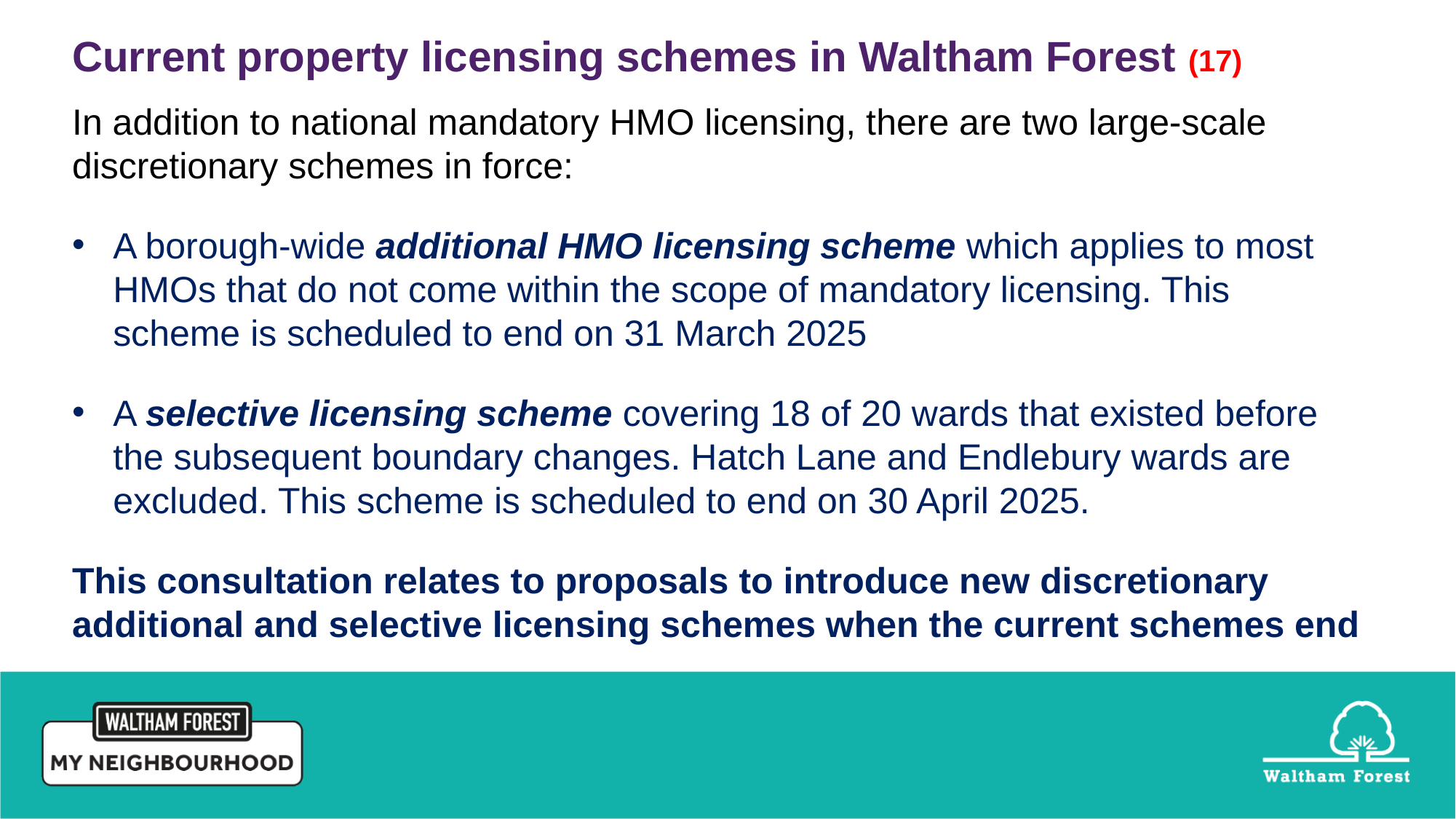

Current property licensing schemes in Waltham Forest (17)
In addition to national mandatory HMO licensing, there are two large-scale discretionary schemes in force:
A borough-wide additional HMO licensing scheme which applies to most HMOs that do not come within the scope of mandatory licensing. This scheme is scheduled to end on 31 March 2025
A selective licensing scheme covering 18 of 20 wards that existed before the subsequent boundary changes. Hatch Lane and Endlebury wards are excluded. This scheme is scheduled to end on 30 April 2025.
This consultation relates to proposals to introduce new discretionary additional and selective licensing schemes when the current schemes end